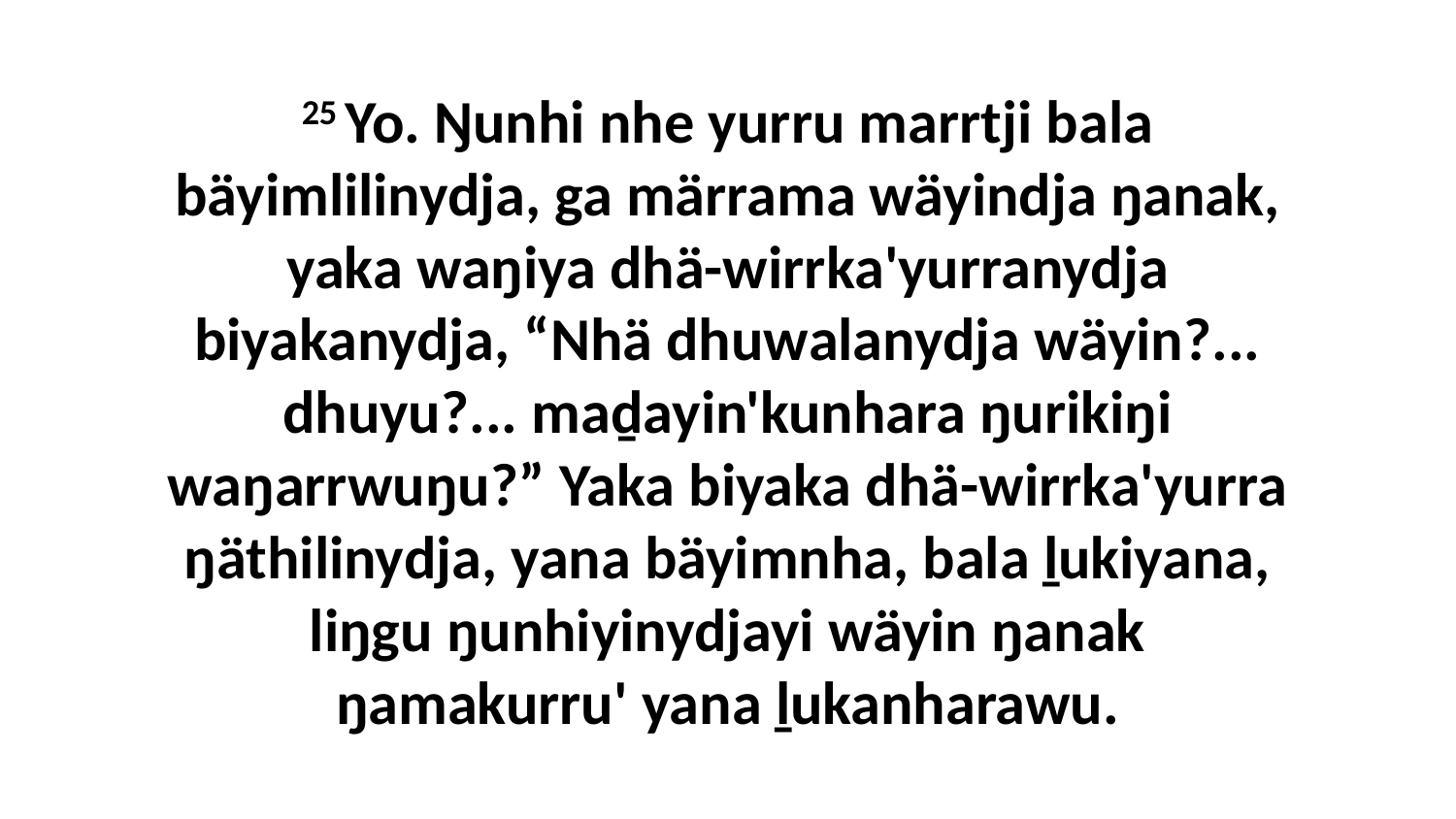

25 Yo. Ŋunhi nhe yurru marrtji bala bäyimlilinydja, ga märrama wäyindja ŋanak, yaka waŋiya dhä-wirrka'yurranydja biyakanydja, “Nhä dhuwalanydja wäyin?... dhuyu?... maḏayin'kunhara ŋurikiŋi waŋarrwuŋu?” Yaka biyaka dhä-wirrka'yurra ŋäthilinydja, yana bäyimnha, bala ḻukiyana, liŋgu ŋunhiyinydjayi wäyin ŋanak ŋamakurru' yana ḻukanharawu.